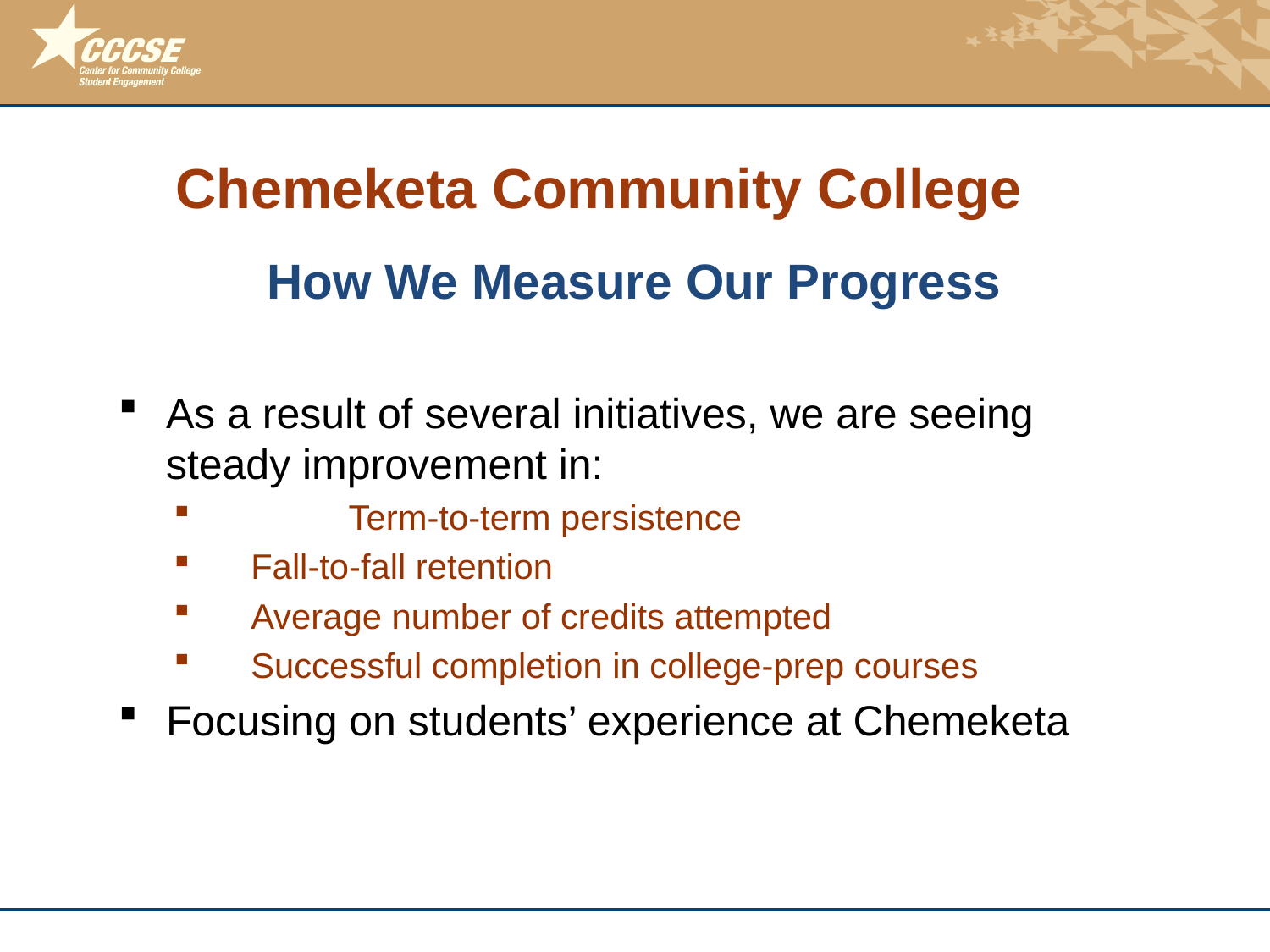

# Chemeketa Community College
How We Measure Our Progress

As a result of several initiatives, we are seeing steady improvement in:
	Term-to-term persistence
   Fall-to-fall retention
   Average number of credits attempted
   Successful completion in college-prep courses
Focusing on students’ experience at Chemeketa